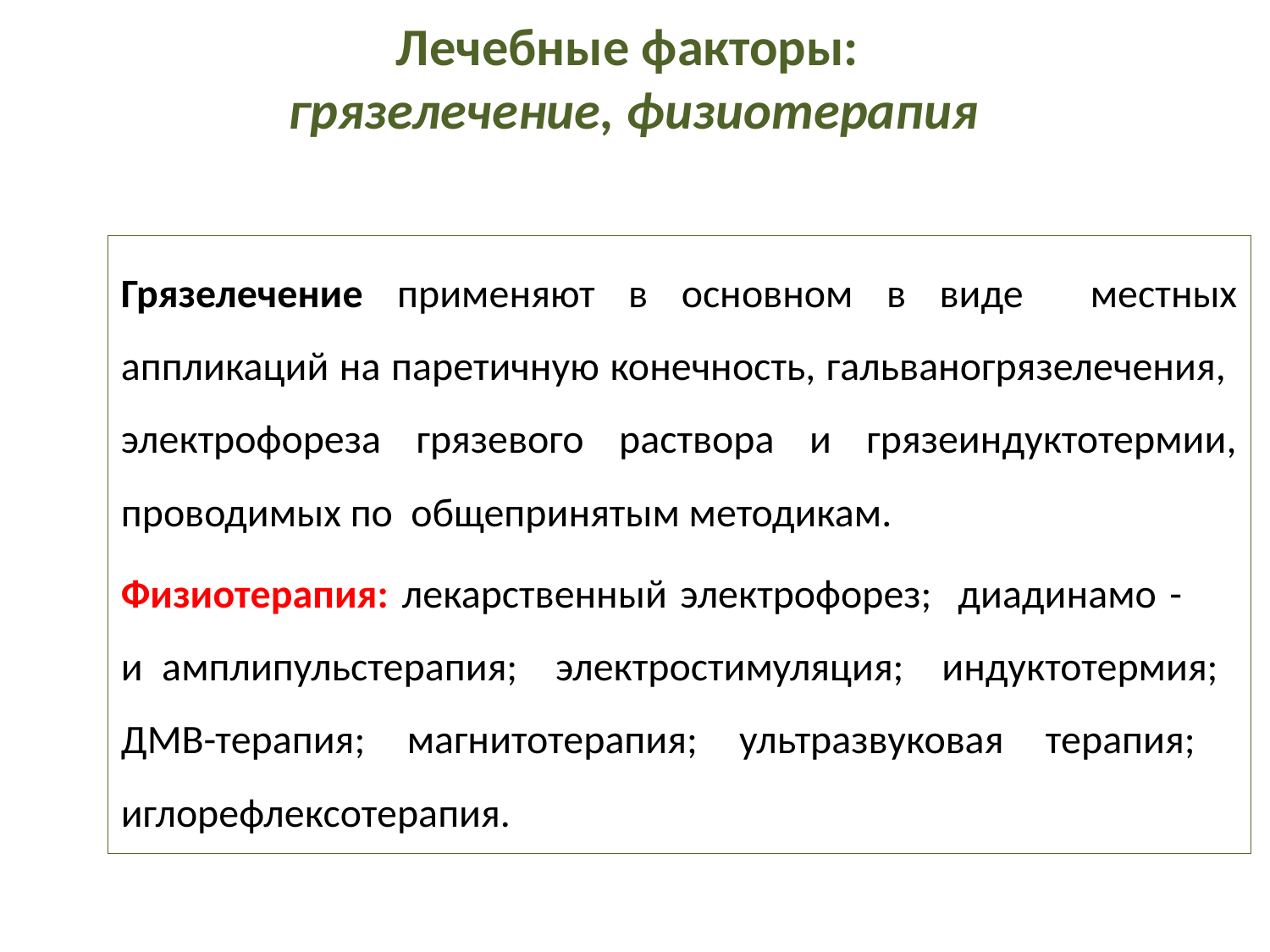

Лечебные факторы:
грязелечение, физиотерапия
Грязелечение применяют в основном в виде  местных аппликаций на паретичную конечность, гальваногрязелечения,  электрофореза грязевого раствора и грязеиндуктотермии, проводимых по  общепринятым методикам.
Физиотерапия: лекарственный электрофорез;  диадинамо -	и амплипульстерапия;  электростимуляция;  индуктотермия;  ДМВ-терапия; магнитотерапия; ультразвуковая терапия;  иглорефлексотерапия.